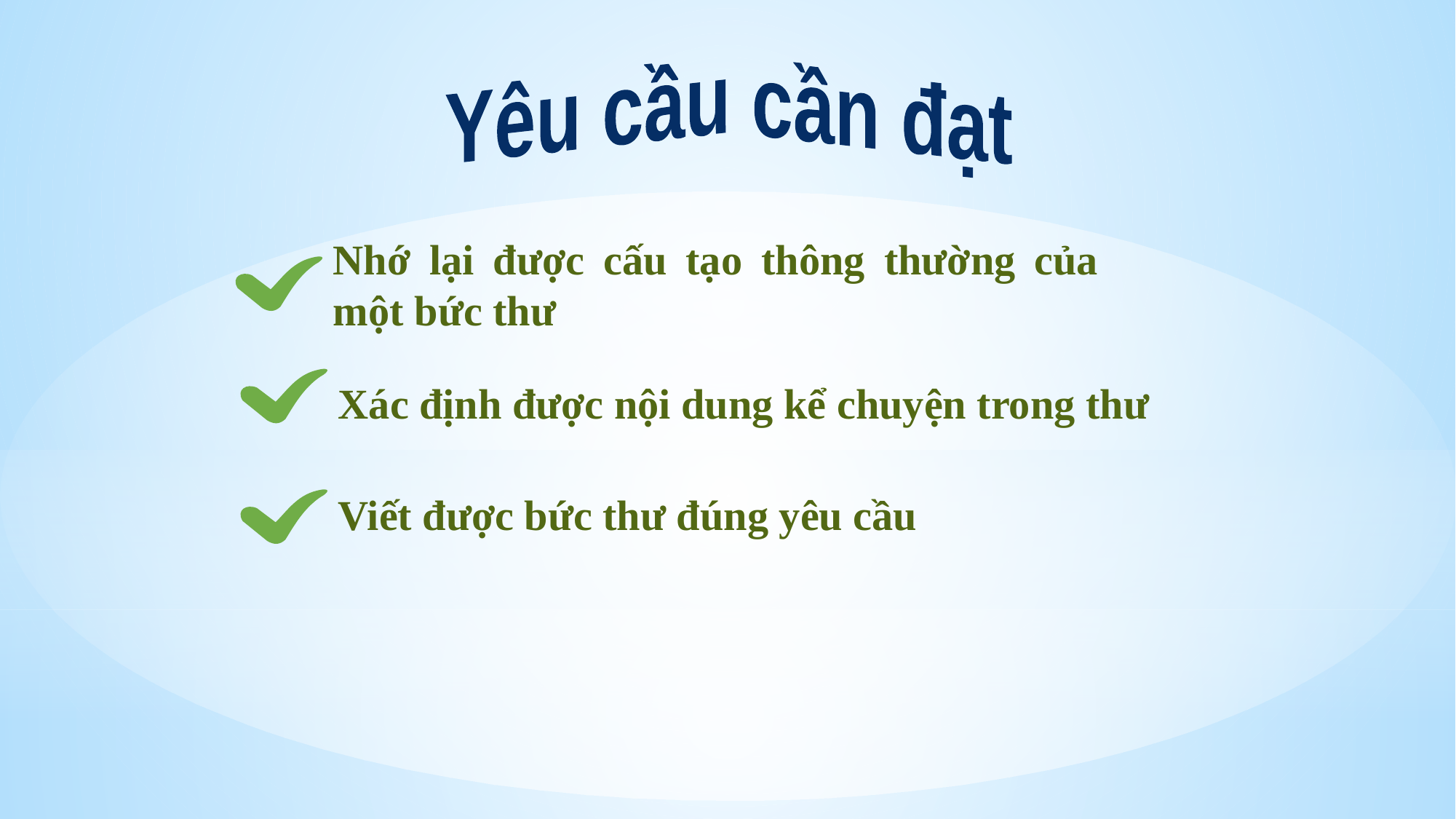

Yêu cầu cần đạt
Nhớ lại được cấu tạo thông thường của một bức thư

Xác định được nội dung kể chuyện trong thư
Viết được bức thư đúng yêu cầu